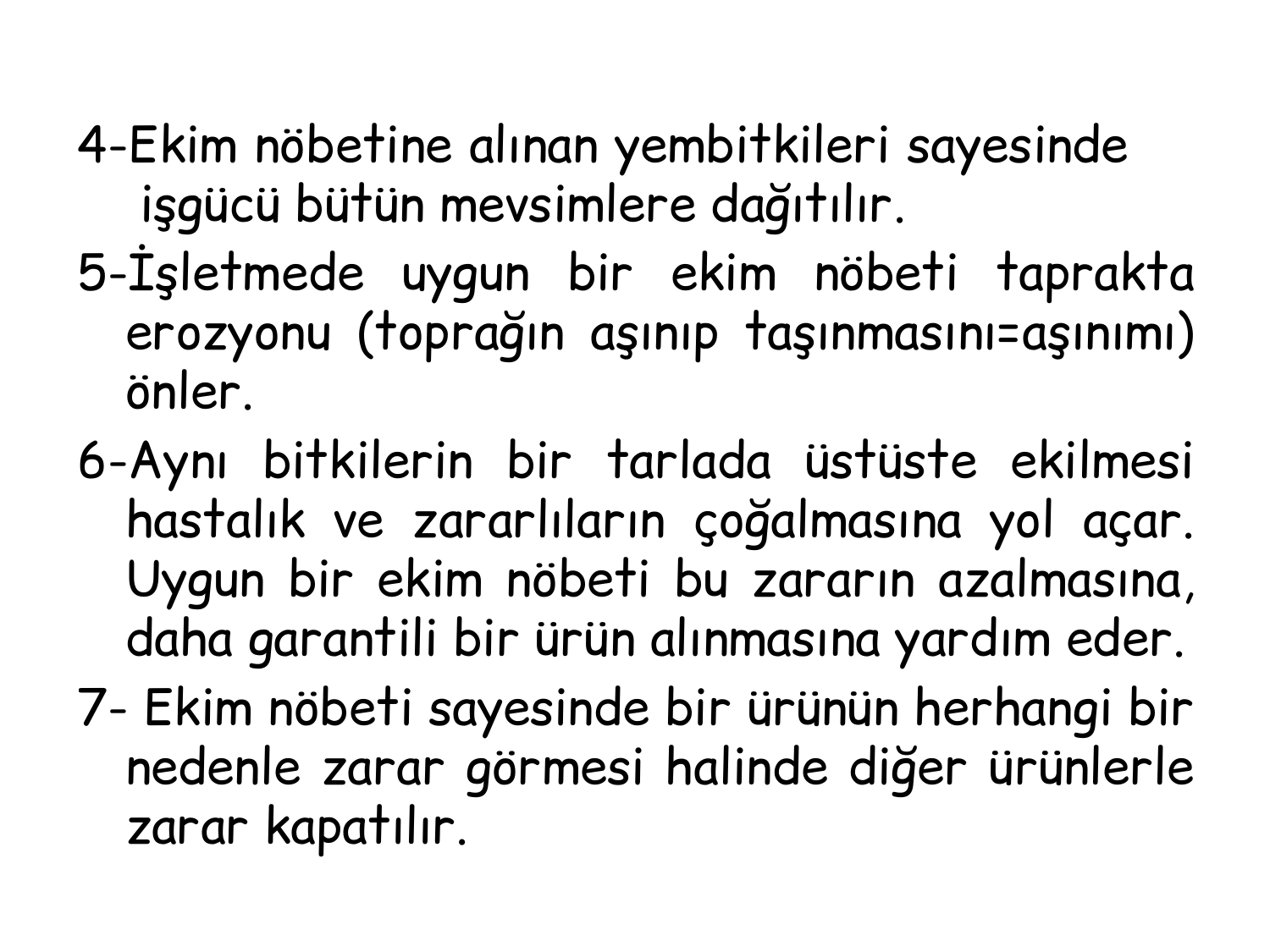

4-Ekim nöbetine alınan yembitkileri sayesinde      işgücü bütün mevsimlere dağıtılır.
5-İşletmede uygun bir ekim nöbeti taprakta erozyonu (toprağın aşınıp taşınmasını=aşınımı) önler.
6-Aynı bitkilerin bir tarlada üstüste ekilmesi hastalık ve zararlıların çoğalmasına yol açar. Uygun bir ekim nöbeti bu zararın azalmasına, daha garantili bir ürün alınmasına yardım eder.
7- Ekim nöbeti sayesinde bir ürünün herhangi bir nedenle zarar görmesi halinde diğer ürünlerle zarar kapatılır.